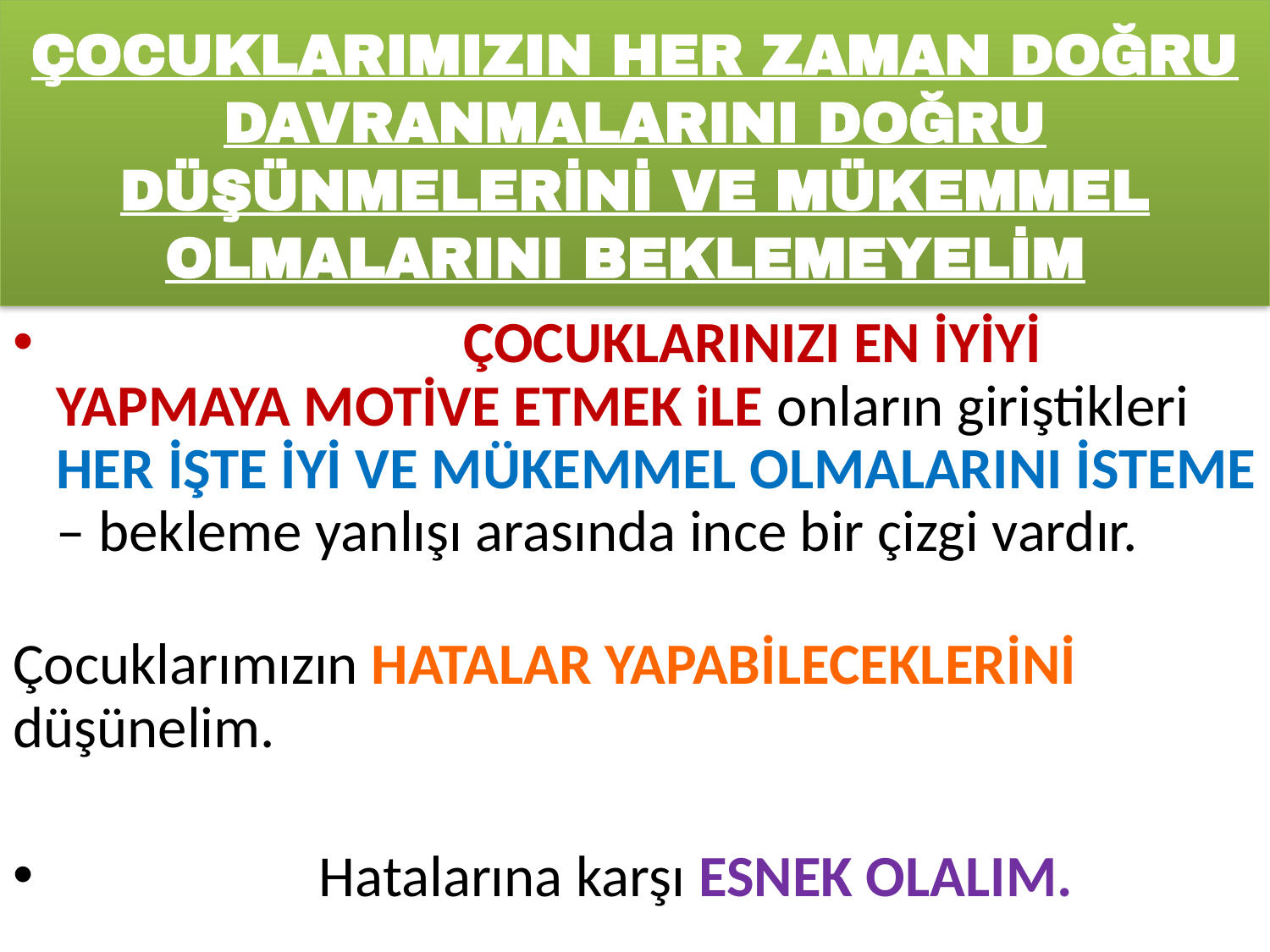

# ÇOCUKLARIMIZIN HER ZAMAN DOĞRU DAVRANMALARINI DOĞRU DÜŞÜNMELERİNİ VE MÜKEMMEL OLMALARINI BEKLEMEYELİM
                               ÇOCUKLARINIZI EN İYİYİ YAPMAYA MOTİVE ETMEK iLE onların giriştikleri HER İŞTE İYİ VE MÜKEMMEL OLMALARINI İSTEME – bekleme yanlışı arasında ince bir çizgi vardır.

Çocuklarımızın HATALAR YAPABİLECEKLERİNİ düşünelim.

                    Hatalarına karşı ESNEK OLALIM.